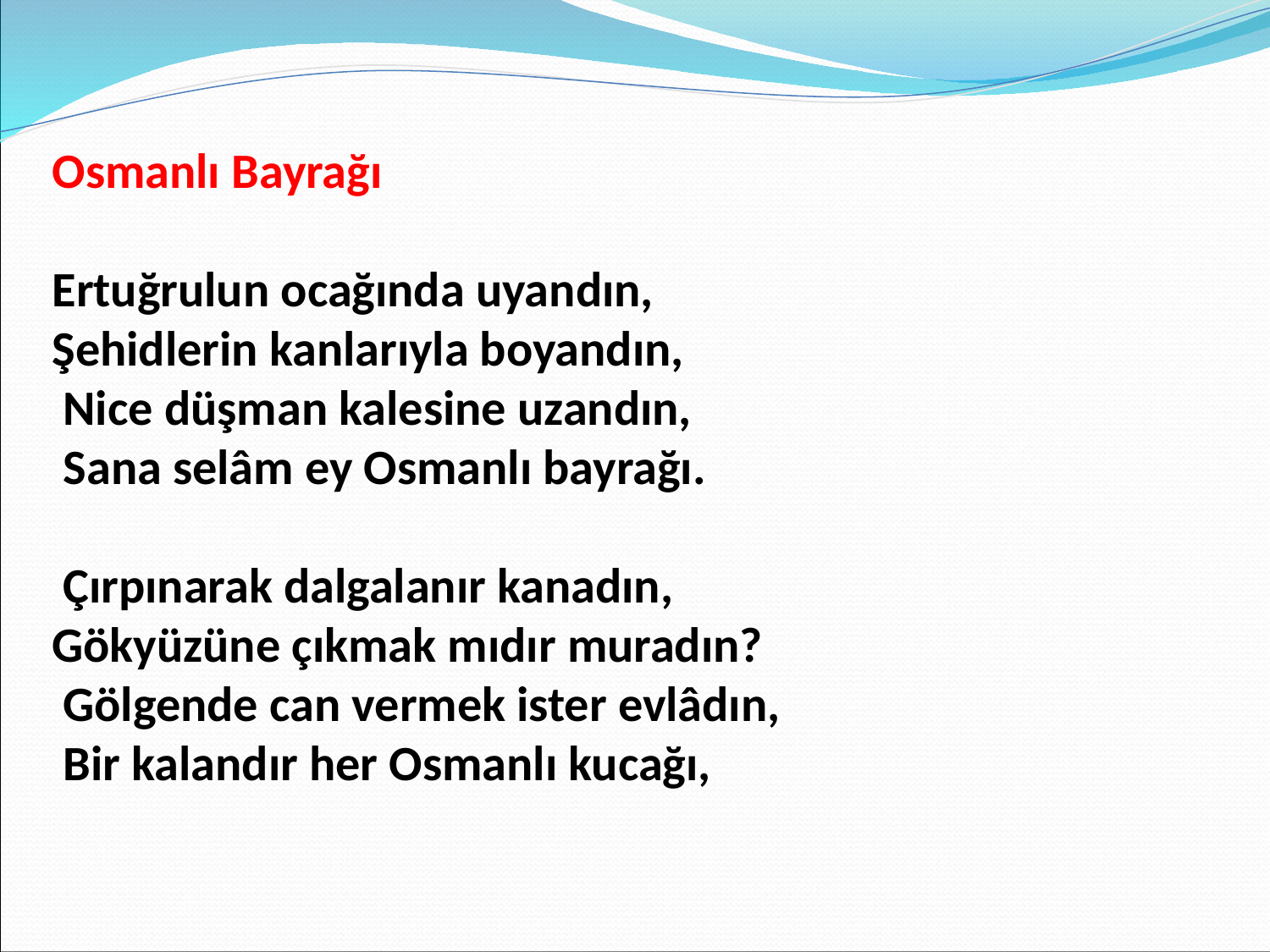

Osmanlı Bayrağı

Ertuğrulun ocağında uyandın,
Şehidlerin kanlarıyla boyandın,
 Nice düşman kalesine uzandın,
 Sana selâm ey Osmanlı bayrağı.

 Çırpınarak dalgalanır kanadın,
Gökyüzüne çıkmak mıdır muradın?
 Gölgende can vermek ister evlâdın,
 Bir kalandır her Osmanlı kucağı,